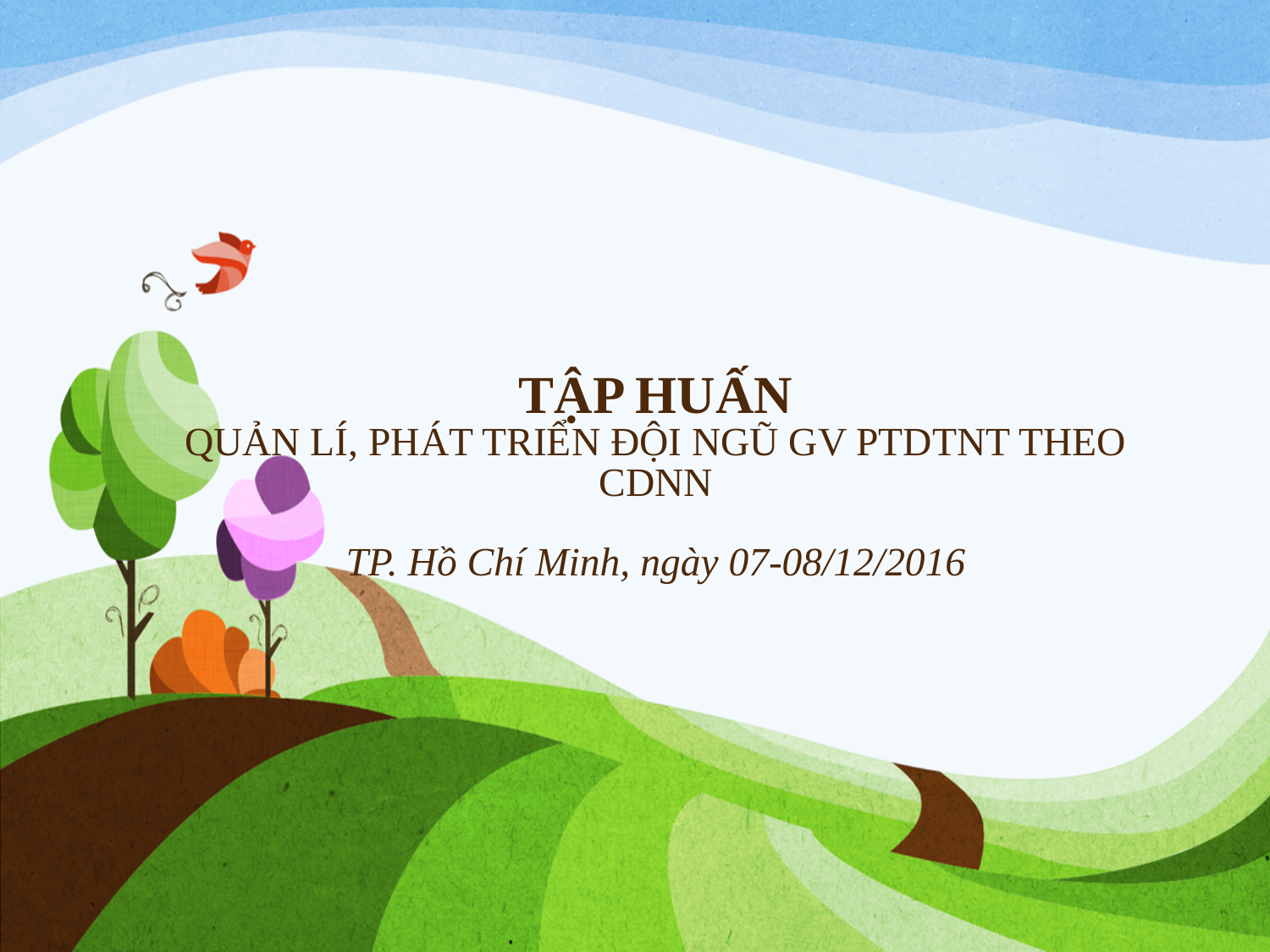

# TẬP HUẤN QUẢN LÍ, PHÁT TRIỂN ĐỘI NGŨ GV PTDTNT THEO CDNN TP. Hồ Chí Minh, ngày 07-08/12/2016